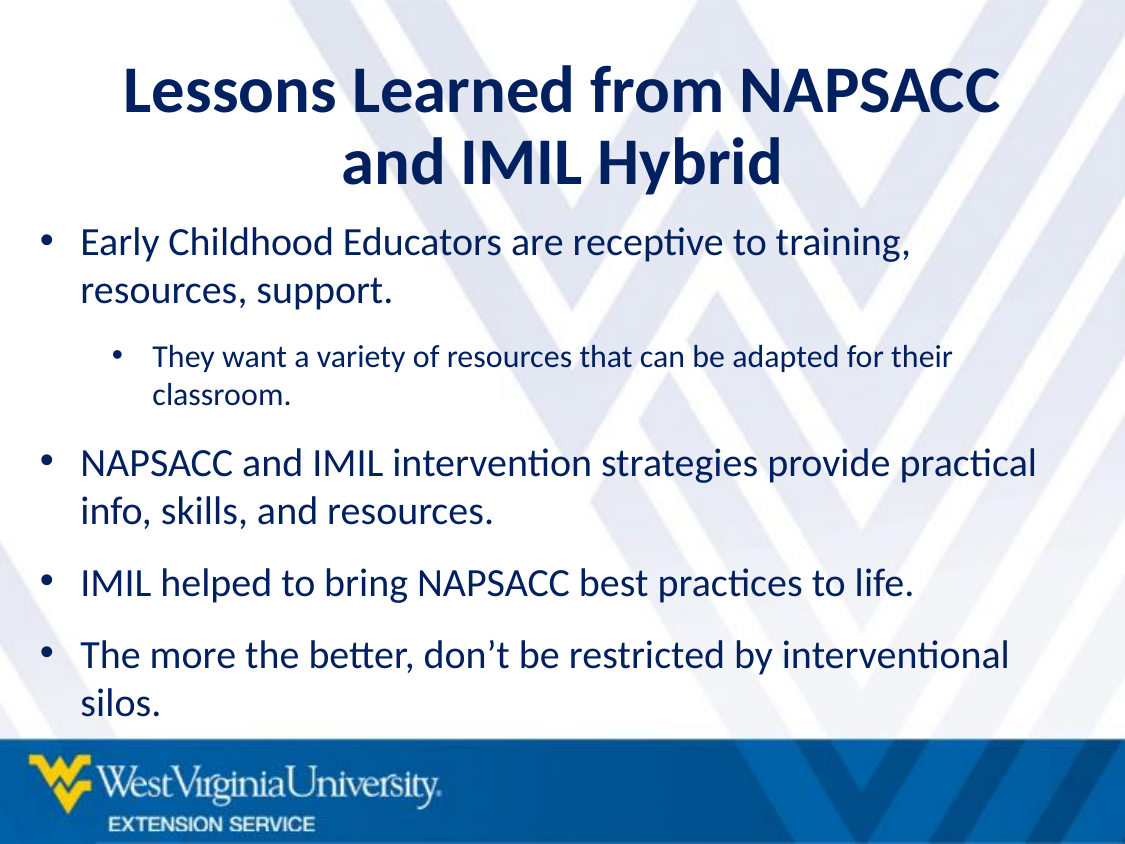

# Lessons Learned from NAPSACC and IMIL Hybrid
Early Childhood Educators are receptive to training, resources, support.
They want a variety of resources that can be adapted for their classroom.
NAPSACC and IMIL intervention strategies provide practical info, skills, and resources.
IMIL helped to bring NAPSACC best practices to life.
The more the better, don’t be restricted by interventional silos.